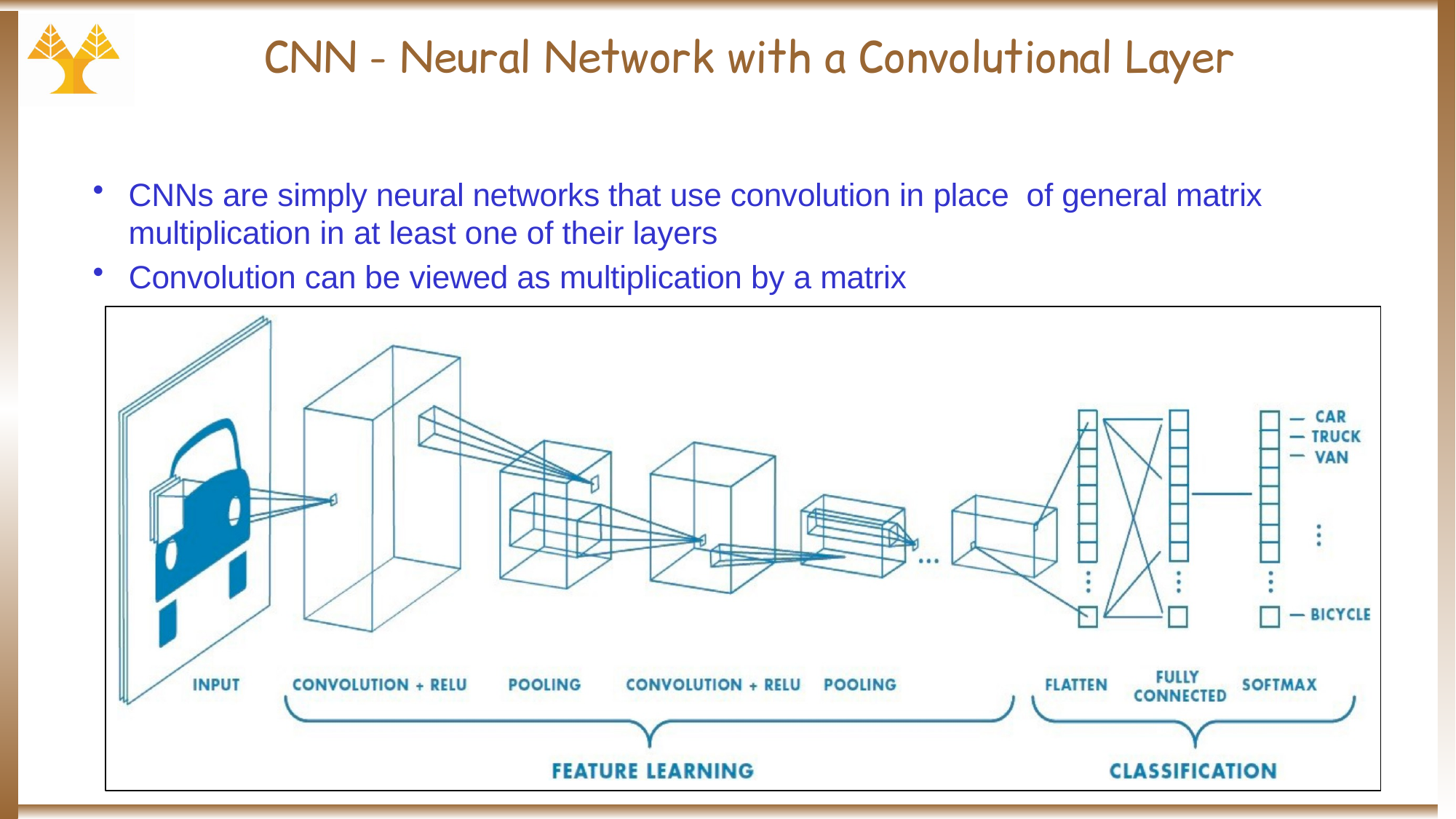

# CNN - Neural Network with a Convolutional Layer
CNNs are simply neural networks that use convolution in place  of general matrix multiplication in at least one of their layers
Convolution can be viewed as multiplication by a matrix